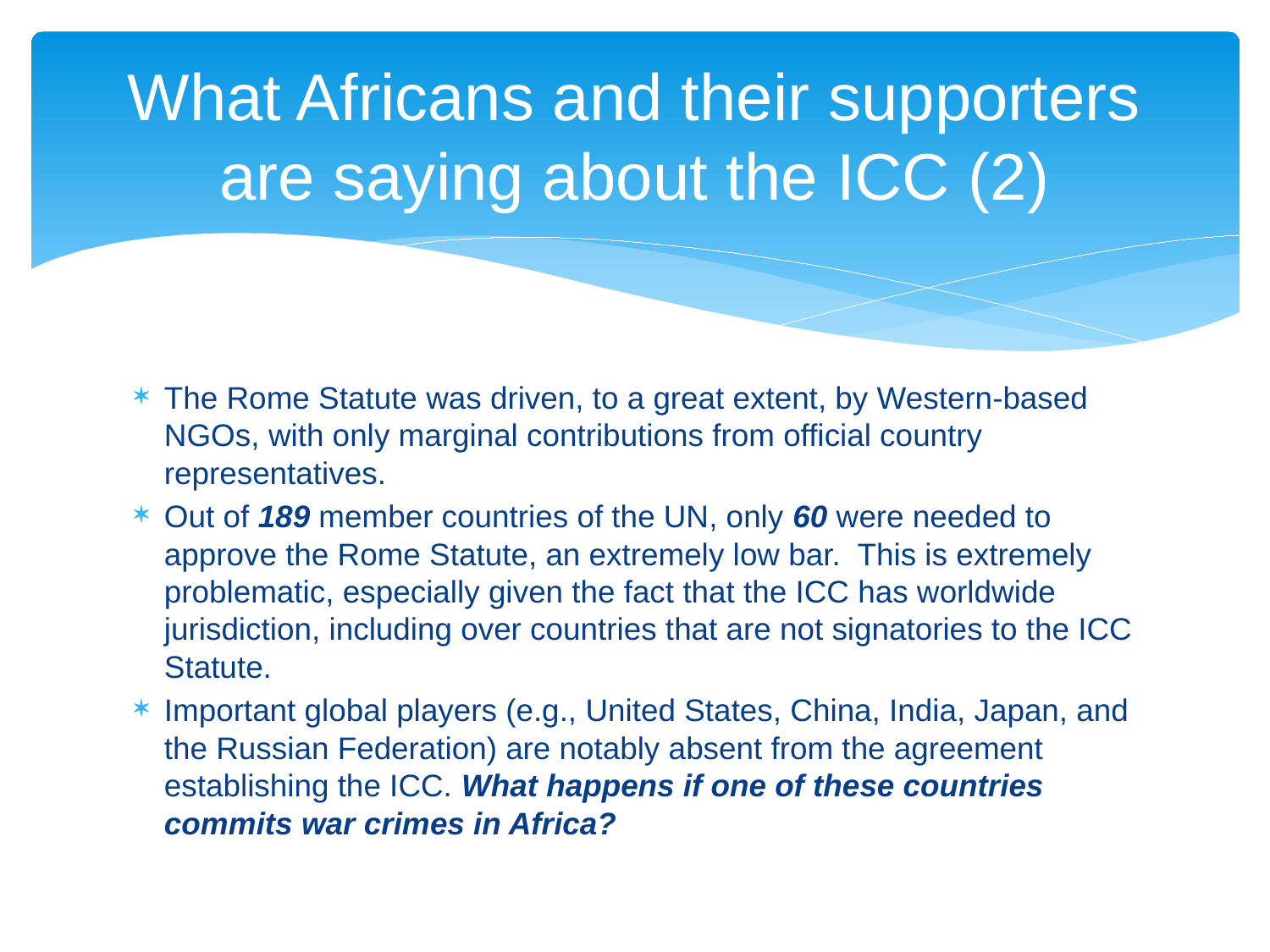

# What Africans and their supporters are saying about the ICC (2)
The Rome Statute was driven, to a great extent, by Western-based NGOs, with only marginal contributions from official country representatives.
Out of 189 member countries of the UN, only 60 were needed to approve the Rome Statute, an extremely low bar.  This is extremely problematic, especially given the fact that the ICC has worldwide jurisdiction, including over countries that are not signatories to the ICC Statute.
Important global players (e.g., United States, China, India, Japan, and the Russian Federation) are notably absent from the agreement establishing the ICC. What happens if one of these countries commits war crimes in Africa?